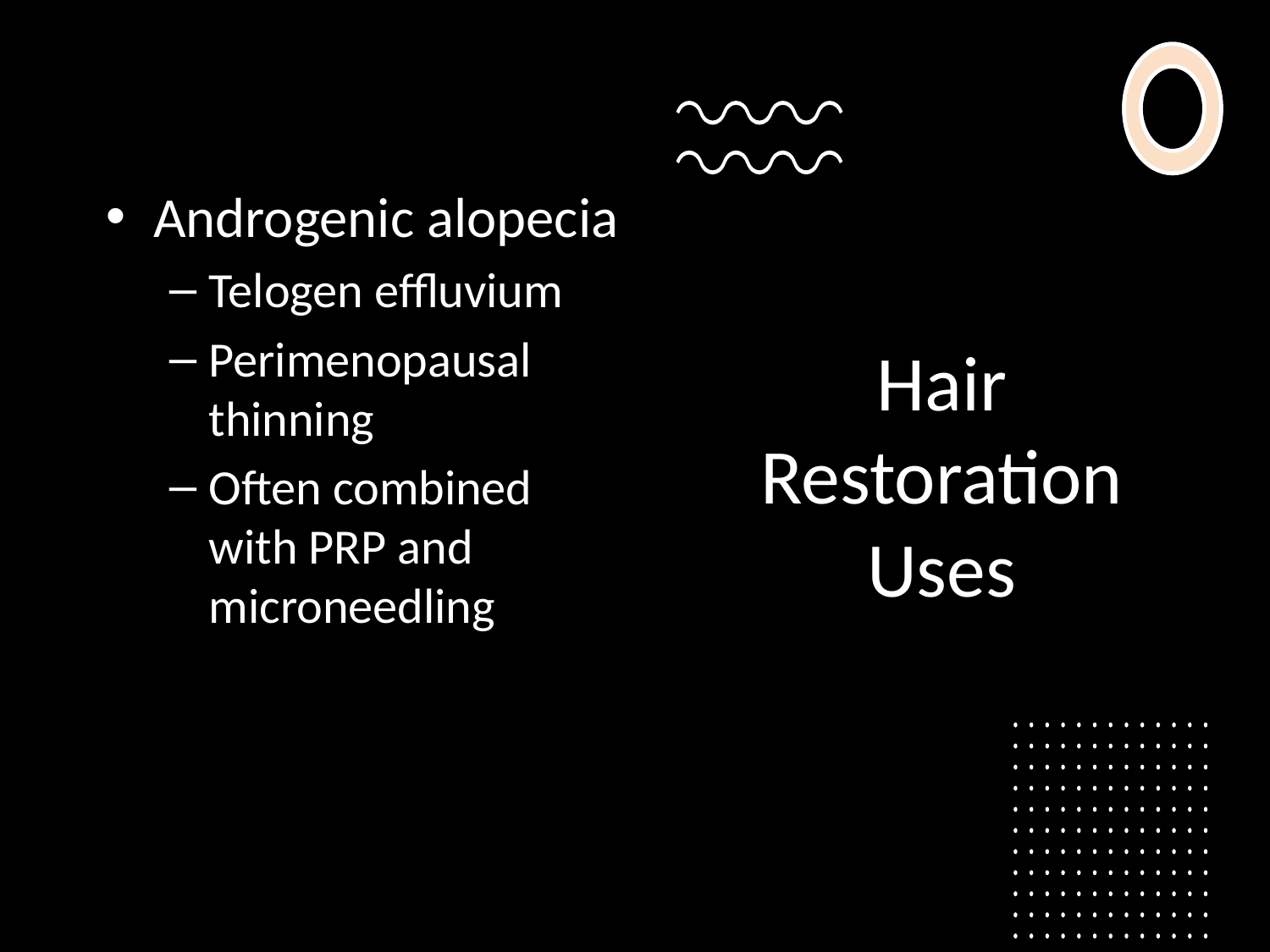

# Hair Restoration Uses
Androgenic alopecia
Telogen effluvium
Perimenopausal thinning
Often combined with PRP and microneedling